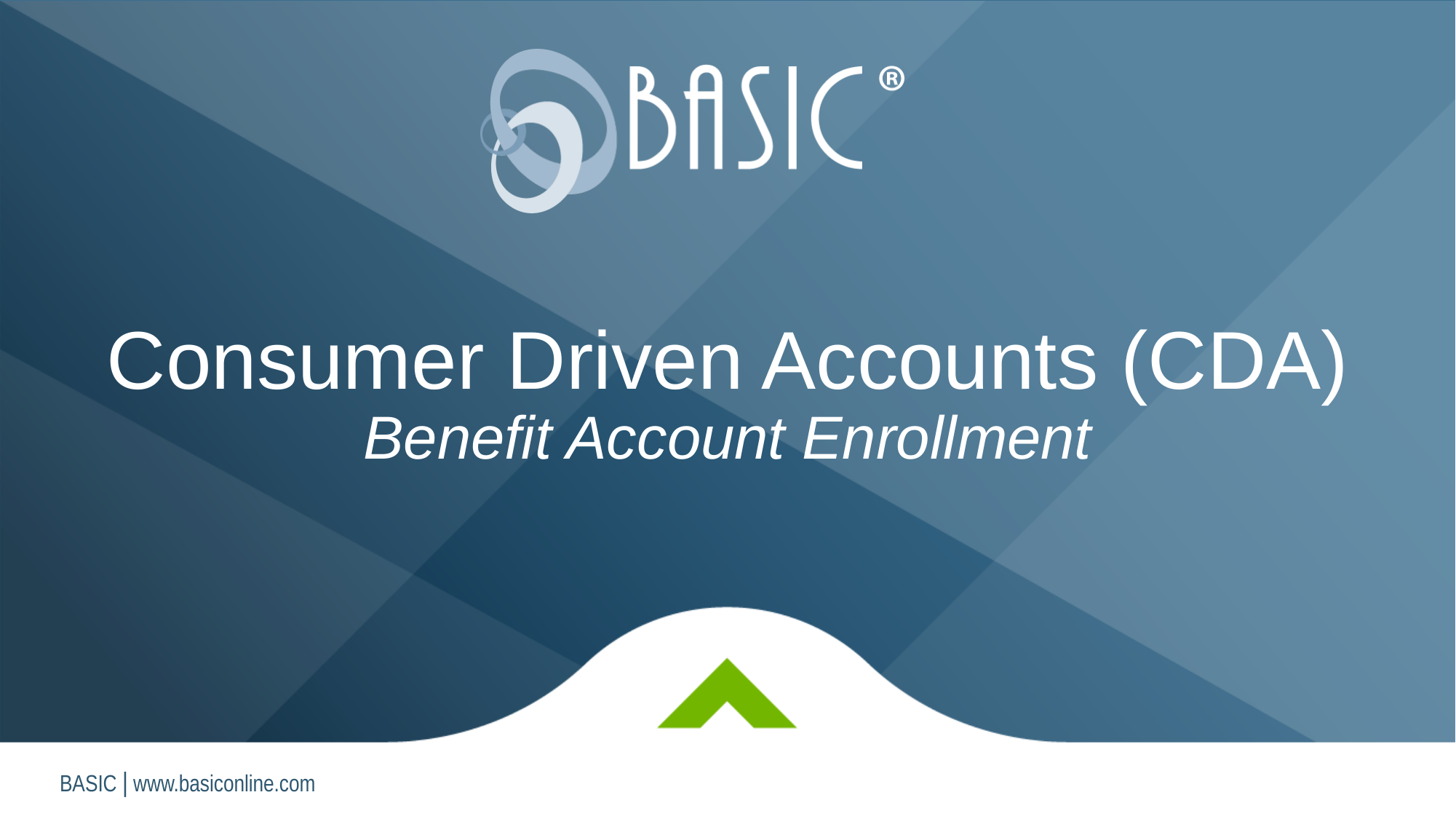

# Consumer Driven Accounts (CDA) Benefit Account Enrollment
BASIC | www.basiconline.com